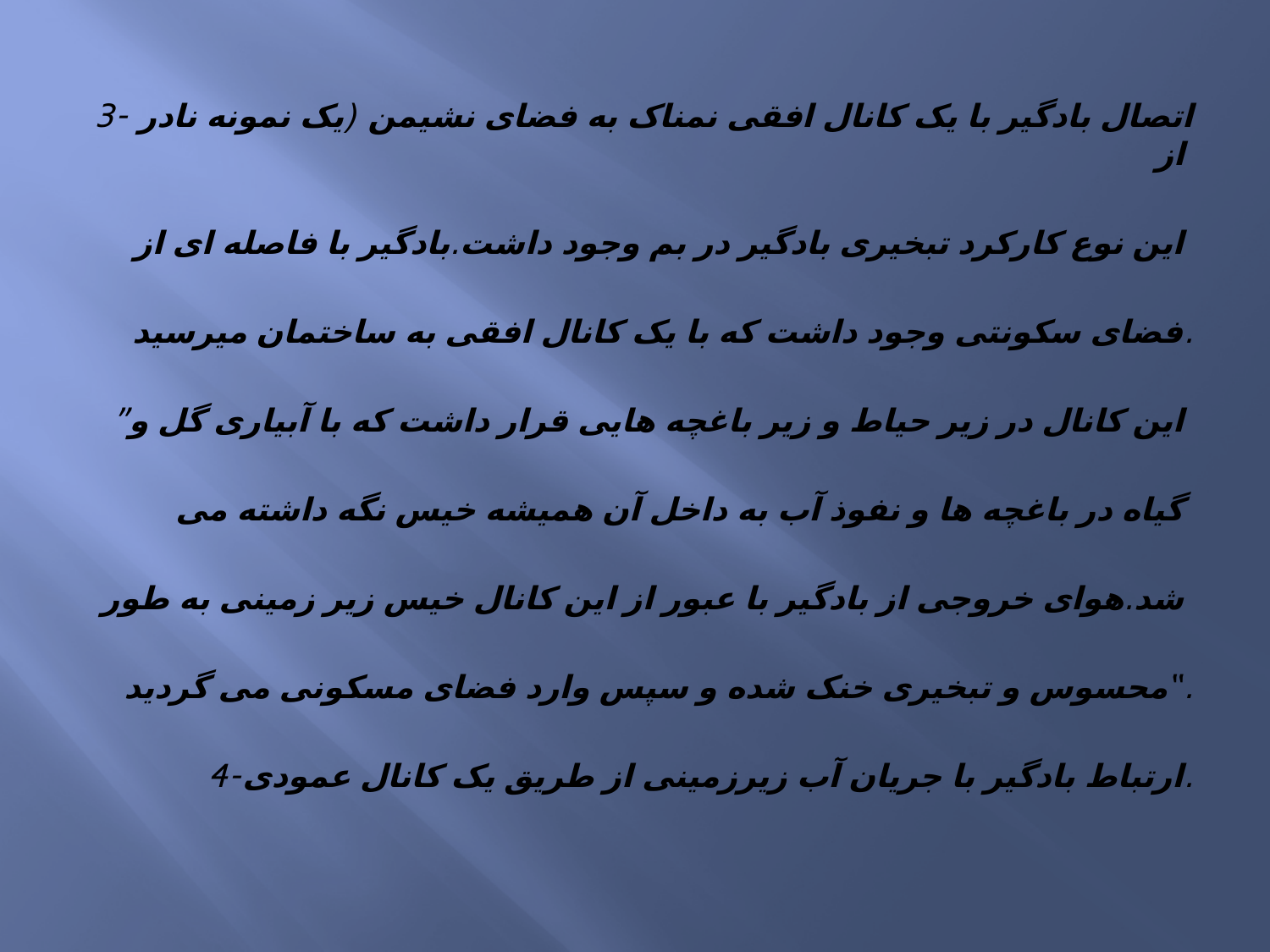

3- اتصال بادگیر با یک کانال افقی نمناک به فضای نشیمن (یک نمونه نادر از

این نوع کارکرد تبخیری بادگیر در بم وجود داشت.بادگیر با فاصله ای از

فضای سکونتی وجود داشت که با یک کانال افقی به ساختمان میرسید.

 ”این کانال در زیر حیاط و زیر باغچه هایی قرار داشت که با آبیاری گل و

گیاه در باغچه ها و نفوذ آب به داخل آن همیشه خیس نگه داشته می

شد.هوای خروجی از بادگیر با عبور از این کانال خیس زیر زمینی به طور

محسوس و تبخیری خنک شده و سپس وارد فضای مسکونی می گردید“.

4-ارتباط بادگیر با جریان آب زیرزمینی از طریق یک کانال عمودی.